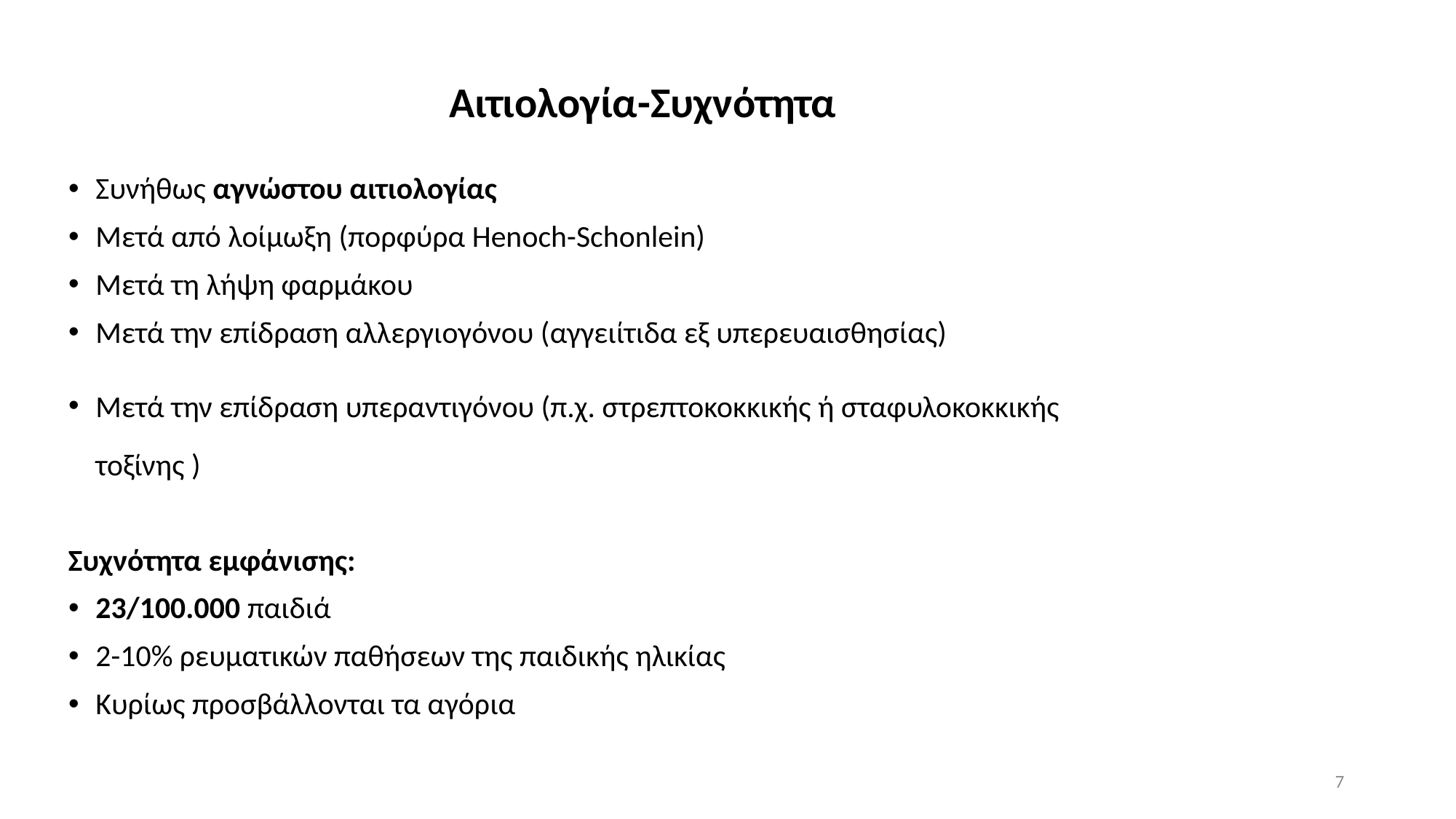

Αιτιολογία-Συχνότητα
Συνήθως αγνώστου αιτιολογίας
Μετά από λοίμωξη (πορφύρα Henoch-Schonlein)
Μετά τη λήψη φαρμάκου
Μετά την επίδραση αλλεργιογόνου (αγγειίτιδα εξ υπερευαισθησίας)
Μετά την επίδραση υπεραντιγόνου (π.χ. στρεπτοκοκκικής ή σταφυλοκοκκικής τοξίνης )

Συχνότητα εμφάνισης:
23/100.000 παιδιά
2-10% ρευματικών παθήσεων της παιδικής ηλικίας
Κυρίως προσβάλλονται τα αγόρια
7